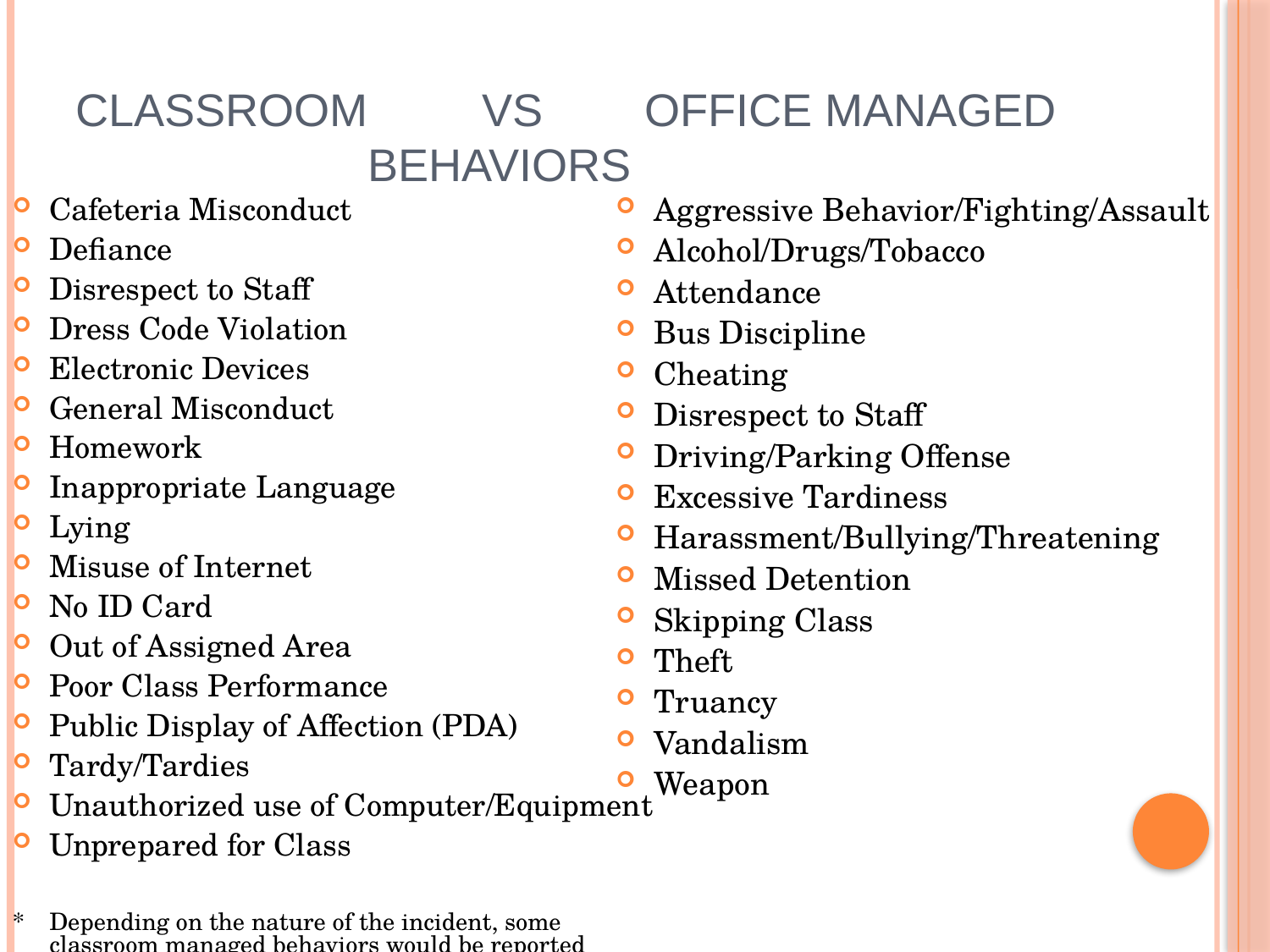

# Classroom         vs        Office managed Behaviors
Cafeteria Misconduct
Defiance
Disrespect to Staff
Dress Code Violation
Electronic Devices
General Misconduct
Homework
Inappropriate Language
Lying
Misuse of Internet
No ID Card
Out of Assigned Area
Poor Class Performance
Public Display of Affection (PDA)
Tardy/Tardies
Unauthorized use of Computer/Equipment
Unprepared for Class

*	Depending on the nature of the incident, some classroom managed behaviors would be reported directly to the office.
Aggressive Behavior/Fighting/Assault
Alcohol/Drugs/Tobacco
Attendance
Bus Discipline
Cheating
Disrespect to Staff
Driving/Parking Offense
Excessive Tardiness
Harassment/Bullying/Threatening
Missed Detention
Skipping Class
Theft
Truancy
Vandalism
Weapon